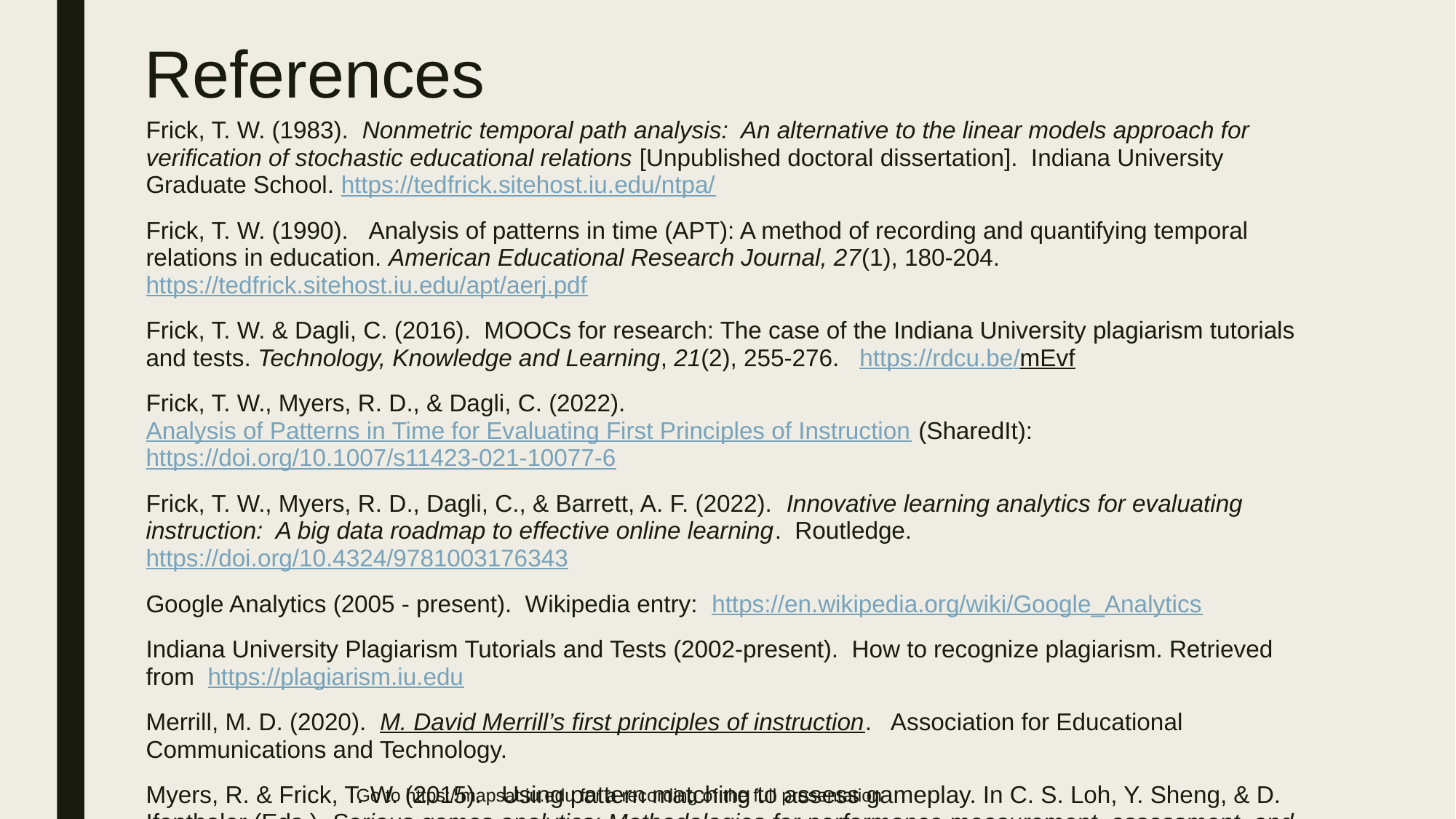

# References
Frick, T. W. (1983).  Nonmetric temporal path analysis:  An alternative to the linear models approach for verification of stochastic educational relations [Unpublished doctoral dissertation].  Indiana University Graduate School. https://tedfrick.sitehost.iu.edu/ntpa/
Frick, T. W. (1990).   Analysis of patterns in time (APT): A method of recording and quantifying temporal relations in education. American Educational Research Journal, 27(1), 180-204. https://tedfrick.sitehost.iu.edu/apt/aerj.pdf
Frick, T. W. & Dagli, C. (2016).  MOOCs for research: The case of the Indiana University plagiarism tutorials and tests. Technology, Knowledge and Learning, 21(2), 255-276.   https://rdcu.be/mEvf
Frick, T. W., Myers, R. D., & Dagli, C. (2022). Analysis of Patterns in Time for Evaluating First Principles of Instruction (SharedIt): https://doi.org/10.1007/s11423-021-10077-6
Frick, T. W., Myers, R. D., Dagli, C., & Barrett, A. F. (2022).  Innovative learning analytics for evaluating instruction:  A big data roadmap to effective online learning.  Routledge. https://doi.org/10.4324/9781003176343
Google Analytics (2005 - present).  Wikipedia entry:  https://en.wikipedia.org/wiki/Google_Analytics
Indiana University Plagiarism Tutorials and Tests (2002-present).  How to recognize plagiarism. Retrieved from  https://plagiarism.iu.edu
Merrill, M. D. (2020).  M. David Merrill’s first principles of instruction.   Association for Educational Communications and Technology.
Myers, R. & Frick, T. W. (2015).   Using pattern matching to assess gameplay. In C. S. Loh, Y. Sheng, & D. Ifenthaler (Eds.), Serious games analytics: Methodologies for performance measurement, assessment, and improvement, (Chapter 19, pp. 435-458). Springer. https://tedfrick.sitehost.iu.edu/apt/patternMatchingToAssessGameplay.pdf

Go to https://mapsat.iu.edu for a recording of the full presentation